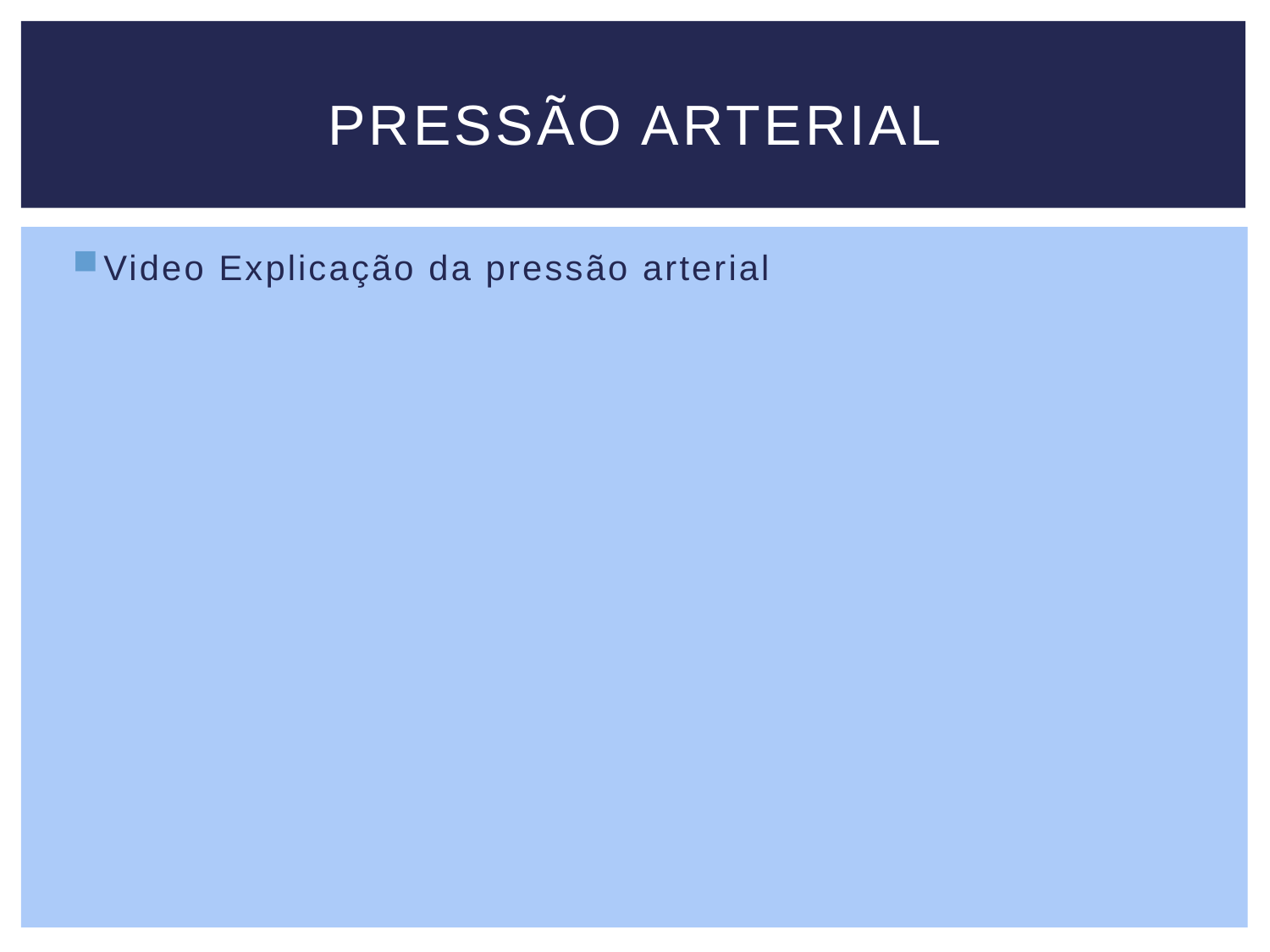

# Pressão arterial
Video Explicação da pressão arterial